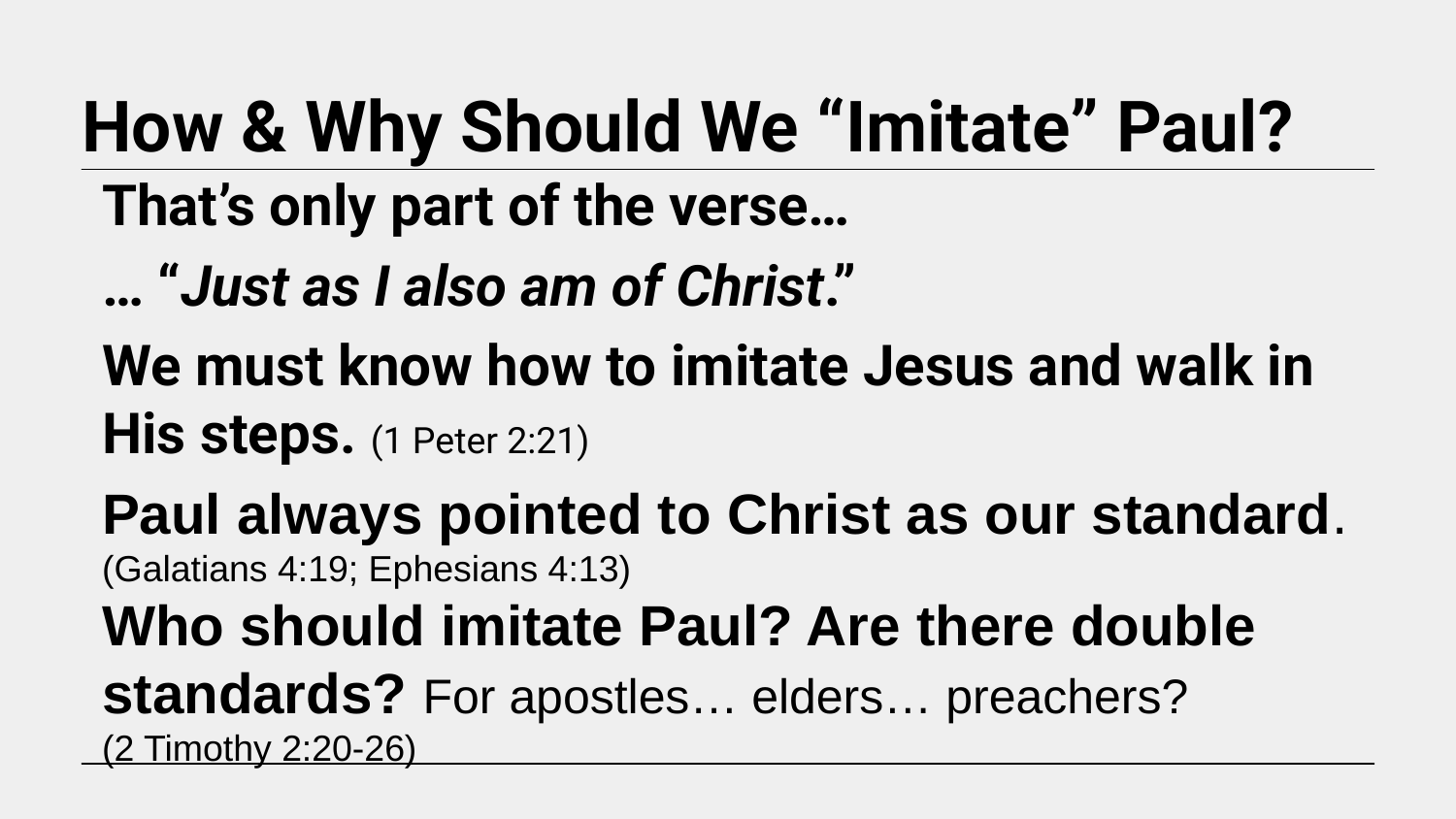

How & Why Should We “Imitate” Paul?
That’s only part of the verse…
… “Just as I also am of Christ.”
We must know how to imitate Jesus and walk in His steps. (1 Peter 2:21)
Paul always pointed to Christ as our standard. (Galatians 4:19; Ephesians 4:13)
Who should imitate Paul? Are there double standards? For apostles… elders… preachers?
(2 Timothy 2:20-26)